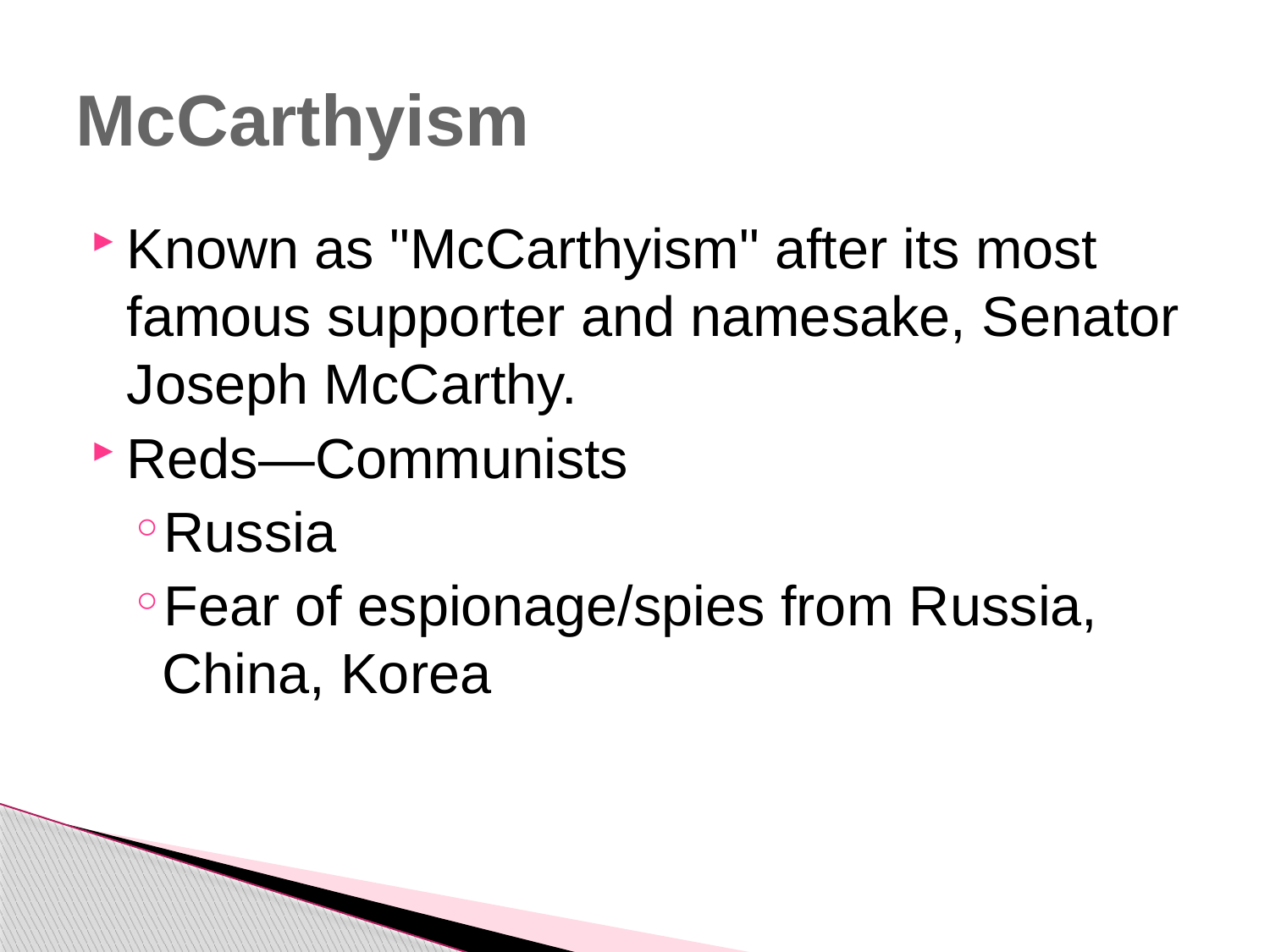

# McCarthyism
Known as "McCarthyism" after its most famous supporter and namesake, Senator Joseph McCarthy.
Reds—Communists
Russia
Fear of espionage/spies from Russia, China, Korea